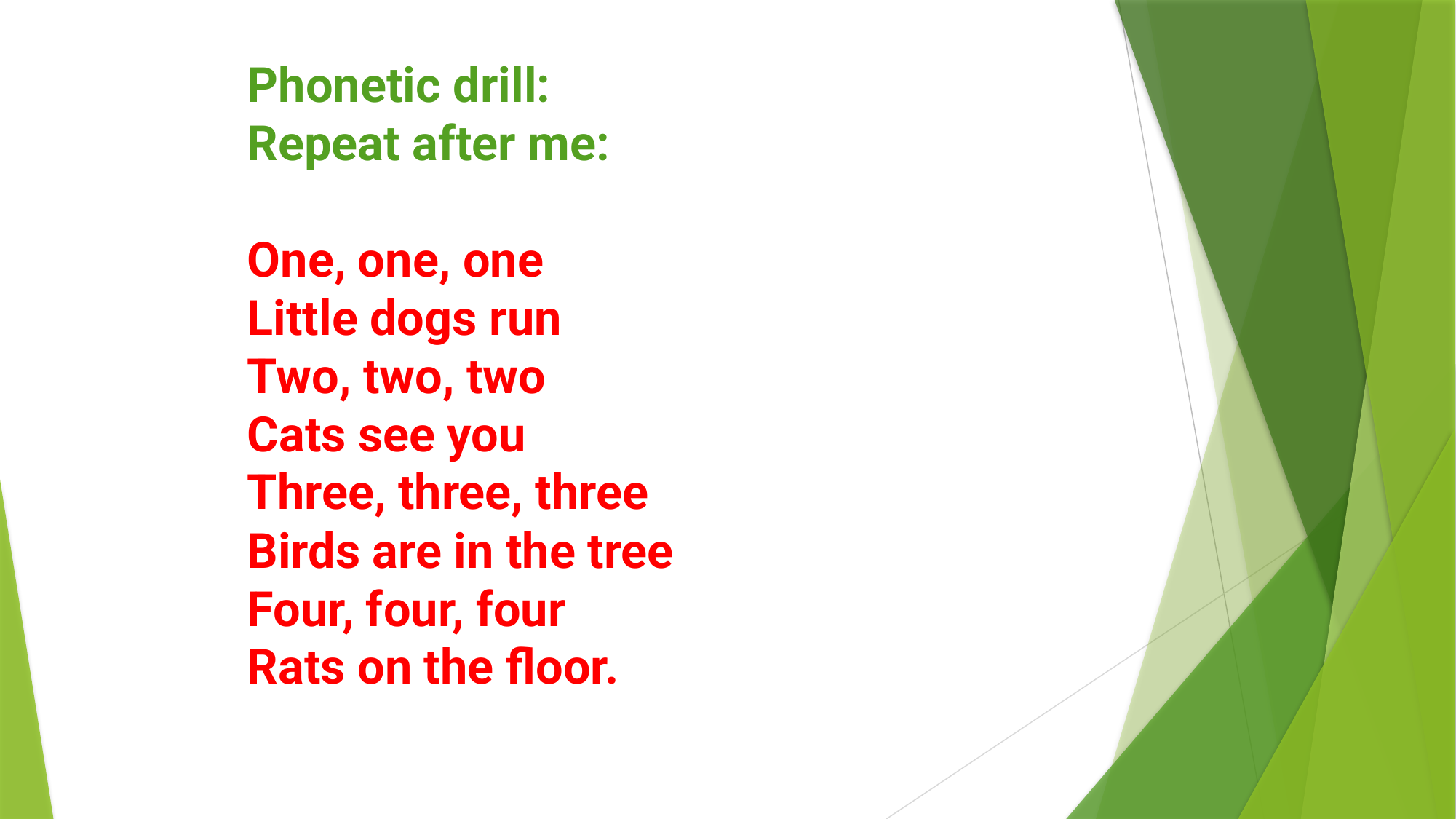

Phonetic drill:
Repeat after me:
One, one, one
Little dogs run
Two, two, two
Cats see you
Three, three, three
Birds are in the tree
Four, four, four
Rats on the floor.